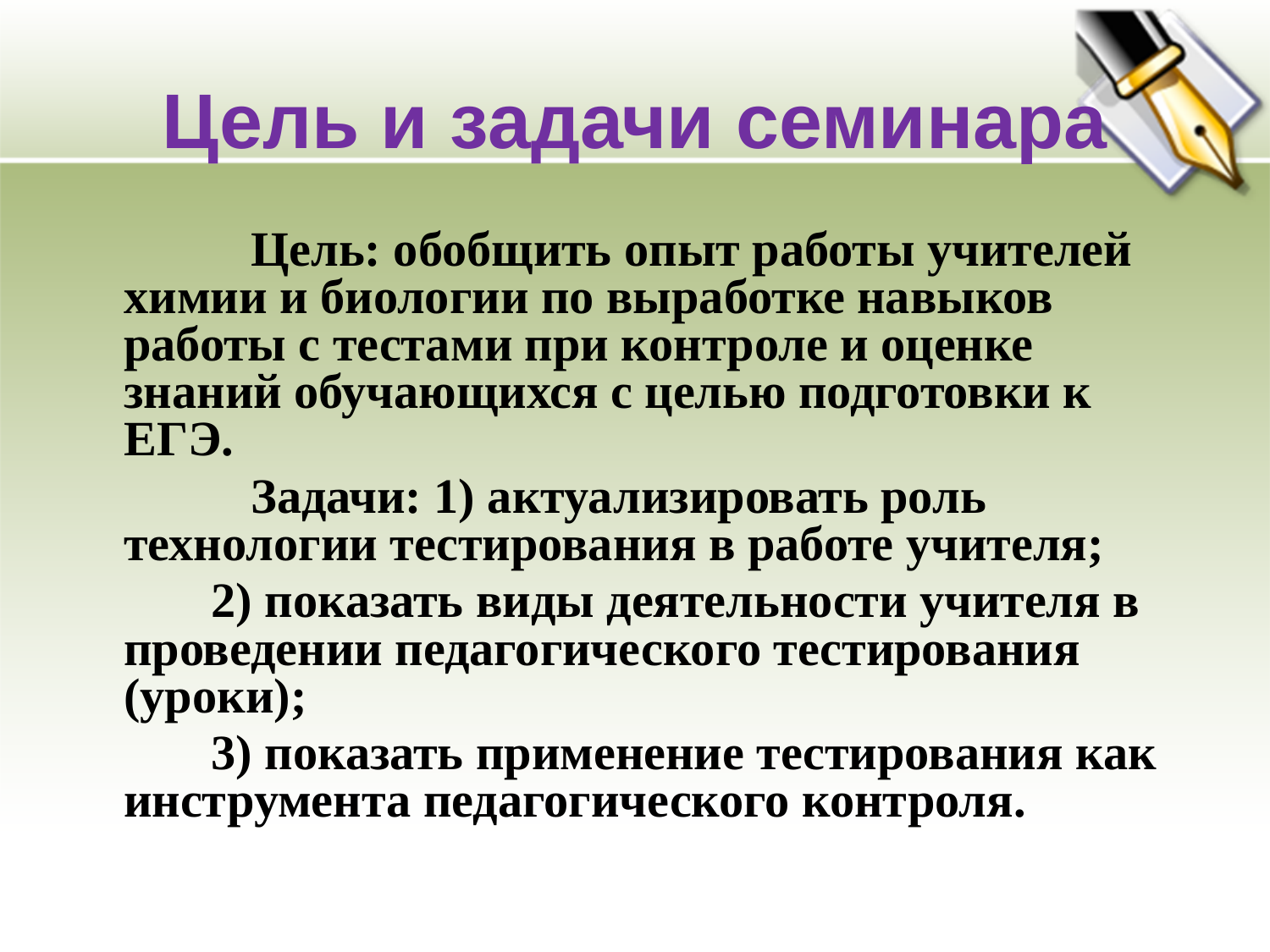

# Цель и задачи семинара
		Цель: обобщить опыт работы учителей химии и биологии по выработке навыков работы с тестами при контроле и оценке знаний обучающихся с целью подготовки к ЕГЭ.
		Задачи: 1) актуализировать роль технологии тестирования в работе учителя;
           2) показать виды деятельности учителя в проведении педагогического тестирования (уроки);
           3) показать применение тестирования как инструмента педагогического контроля.